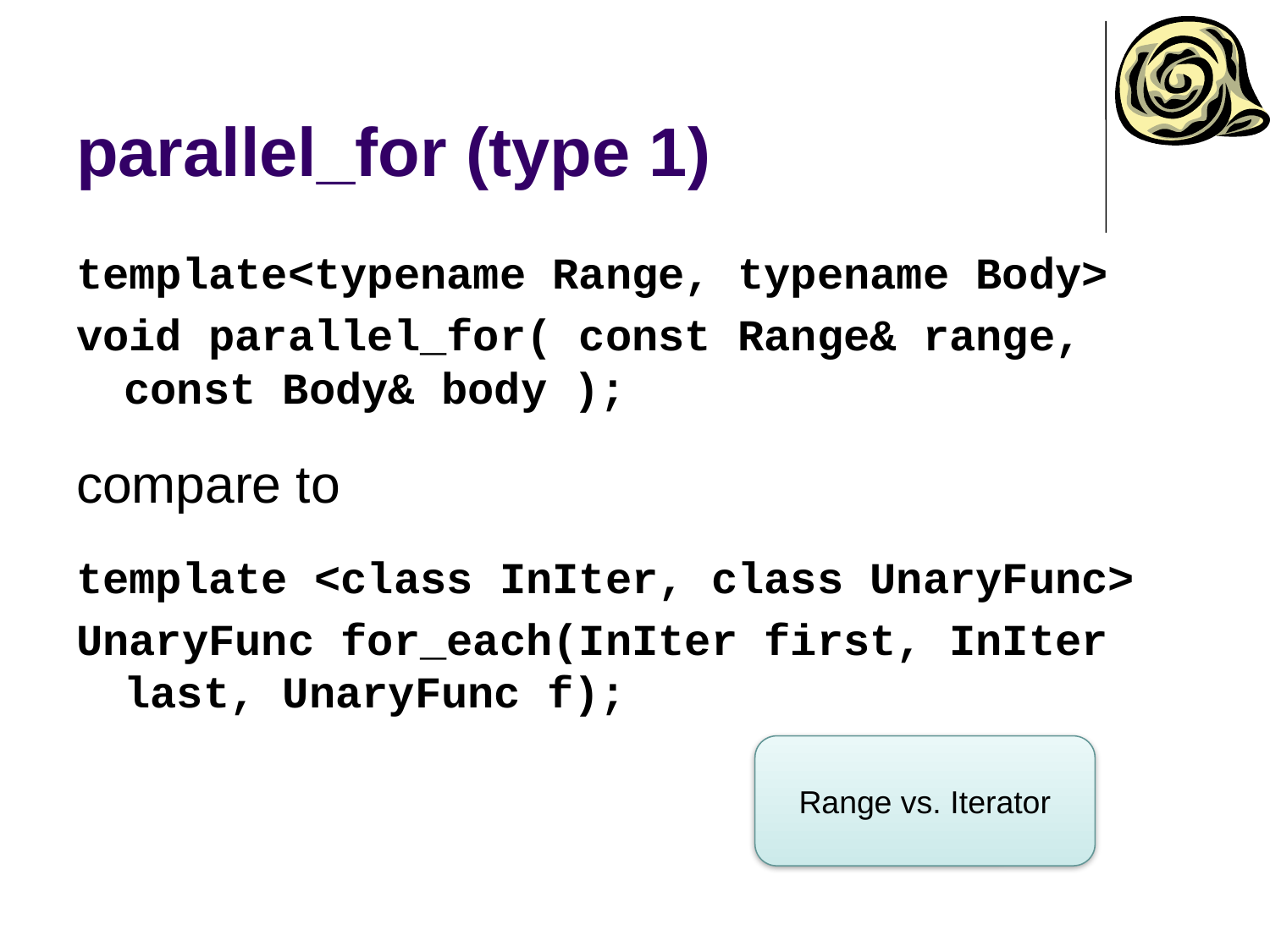

# parallel_for (type 1)
template<typename Range, typename Body>
void parallel_for( const Range& range, const Body& body );

compare to

template <class InIter, class UnaryFunc>
UnaryFunc for_each(InIter first, InIter last, UnaryFunc f);

Range vs. Iterator